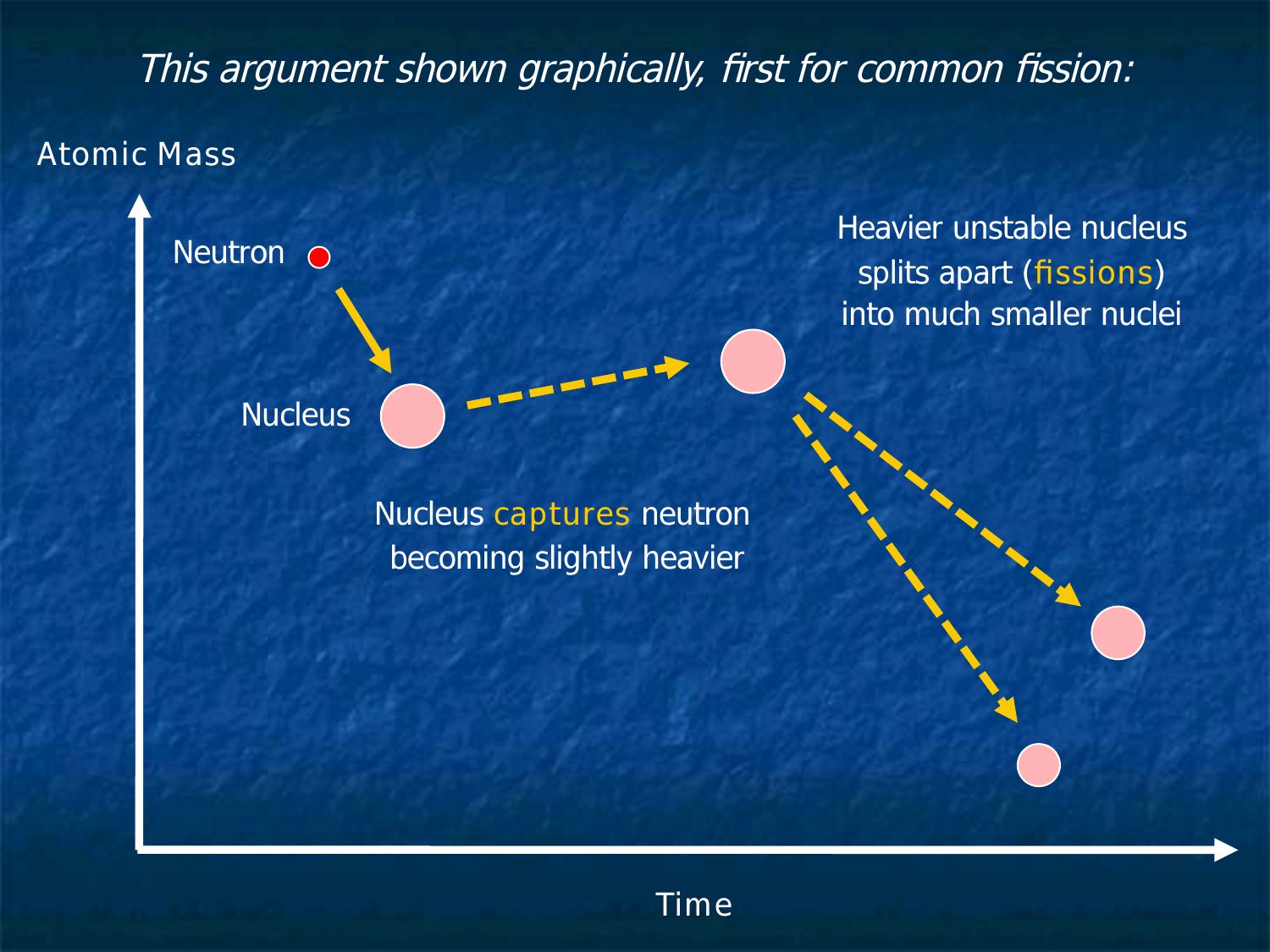

# This argument shown graphically, first for common fission:
Atomic Mass
Heavier unstable nucleus
 splits apart (fissions)
into much smaller nuclei
Neutron

Nucleus
Nucleus captures neutron
 becoming slightly heavier

Time